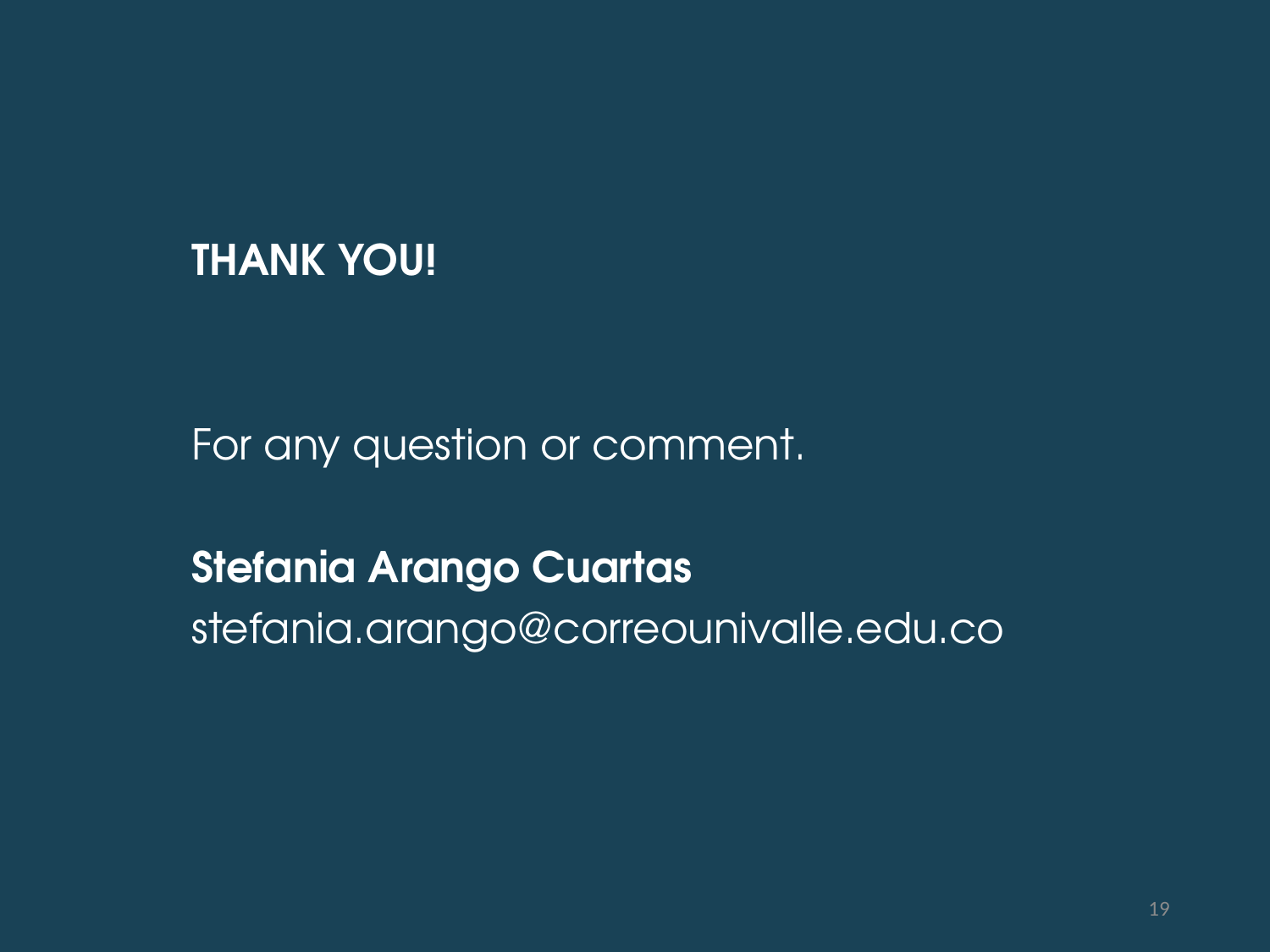

THANK YOU!

For any question or comment.

Stefania Arango Cuartas
stefania.arango@correounivalle.edu.co

19